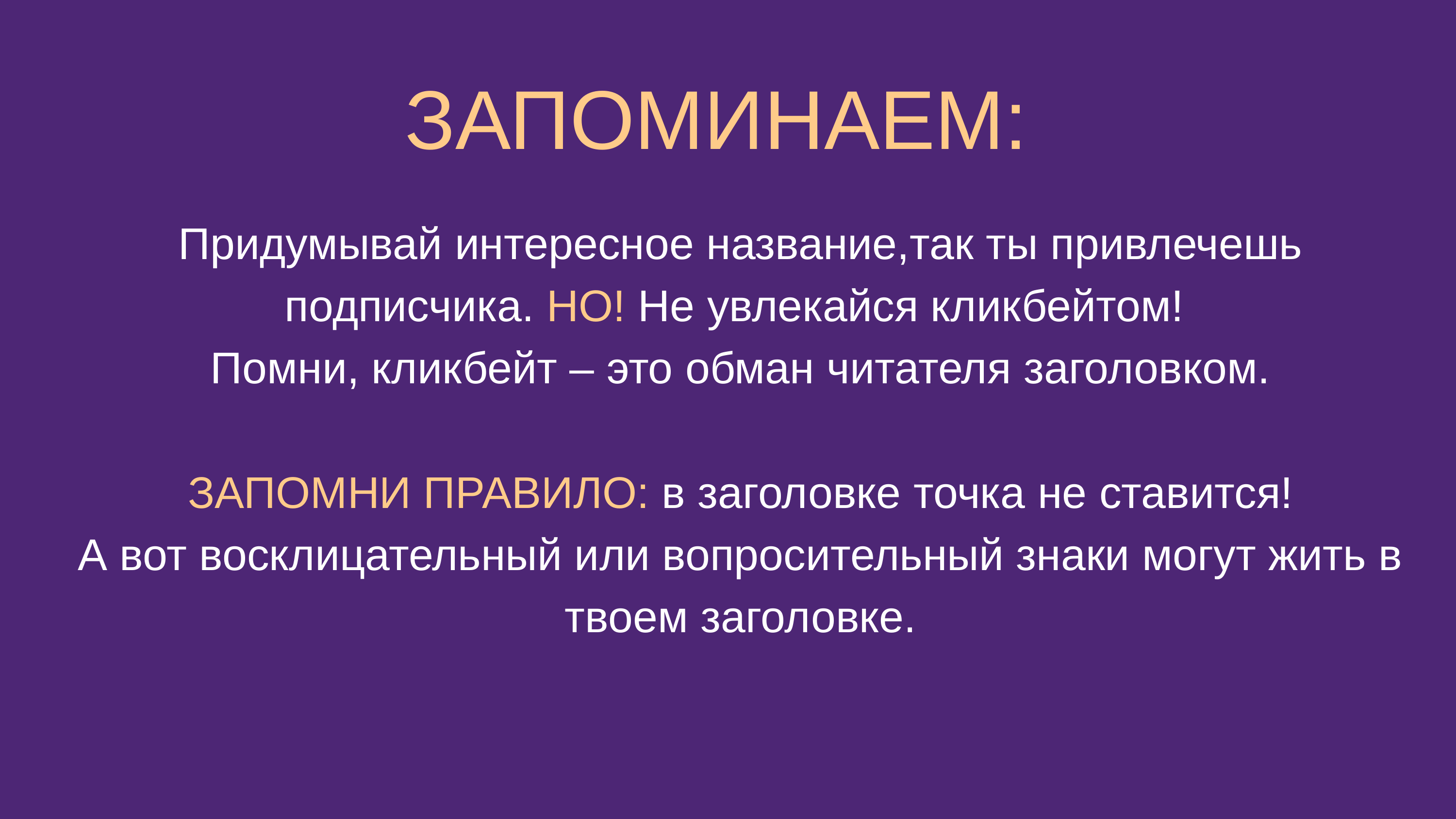

ЗАПОМИНАЕМ:

Придумывай интересное название,так ты привлечешь подписчика. НО! Не увлекайся кликбейтом!
Помни, кликбейт – это обман читателя заголовком.

ЗАПОМНИ ПРАВИЛО: в заголовке точка не ставится!
А вот восклицательный или вопросительный знаки могут жить в твоем заголовке.